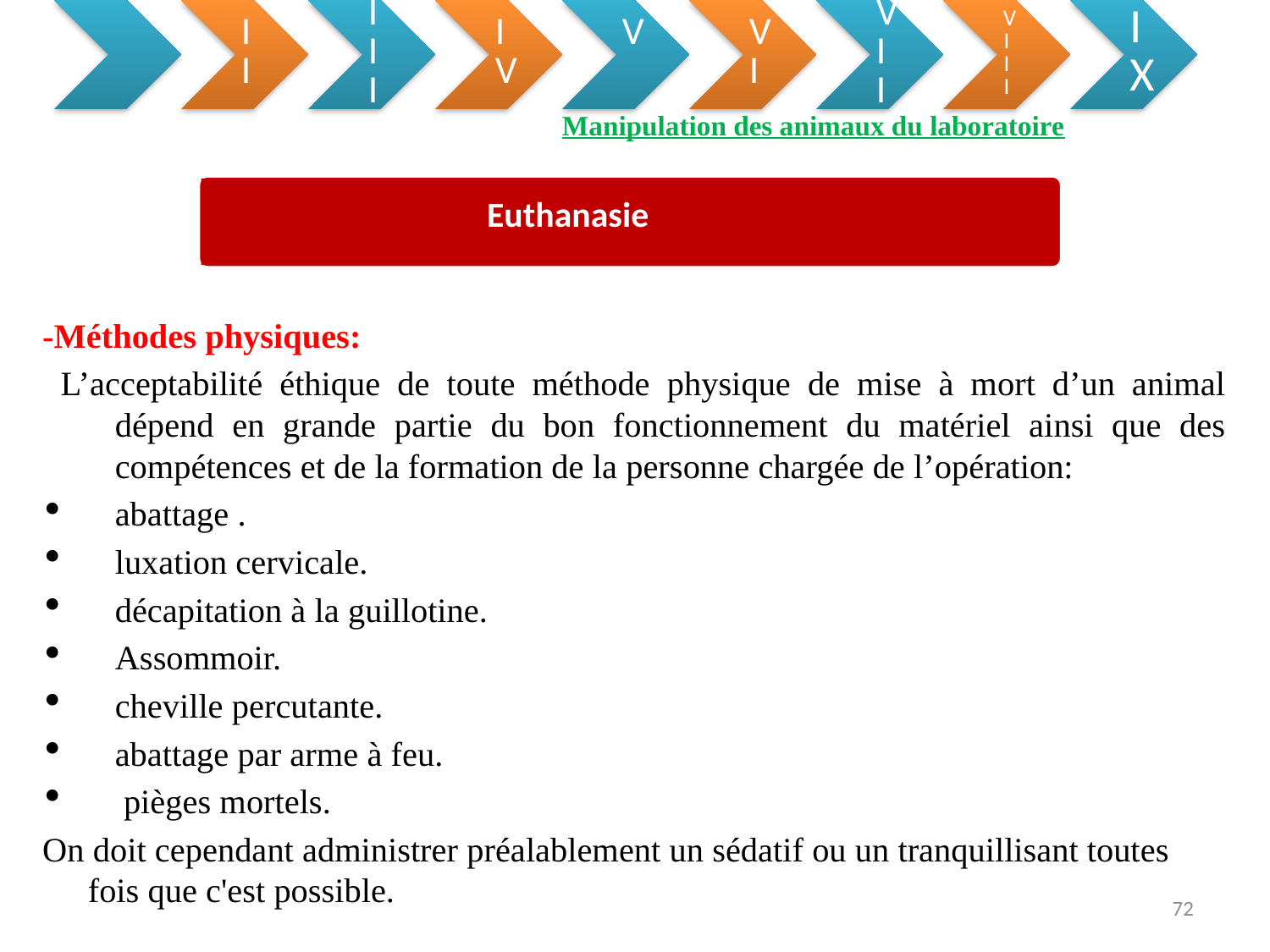

I
II
III
VI
IV
V
VII
VIII
IX
Manipulation des animaux du laboratoire

Euthanasie

-Méthodes physiques:
L’acceptabilité éthique de toute méthode physique de mise à mort d’un animal dépend en grande partie du bon fonctionnement du matériel ainsi que des compétences et de la formation de la personne chargée de l’opération:
abattage .
luxation cervicale.
décapitation à la guillotine.
Assommoir.
cheville percutante.
abattage par arme à feu.
 pièges mortels.
On doit cependant administrer préalablement un sédatif ou un tranquillisant toutes fois que c'est possible.

72